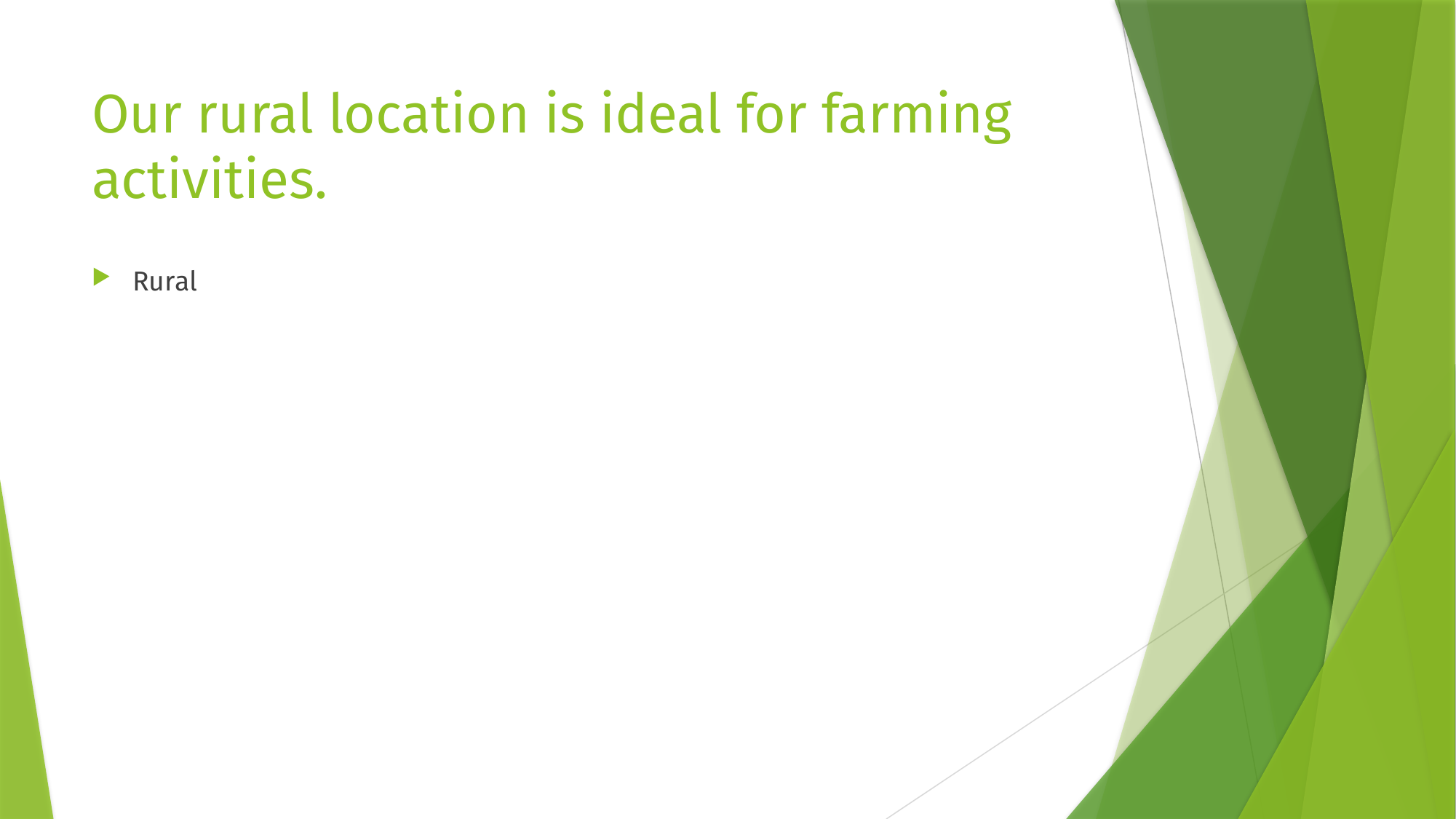

# Our rural location is ideal for farming activities.
Rural